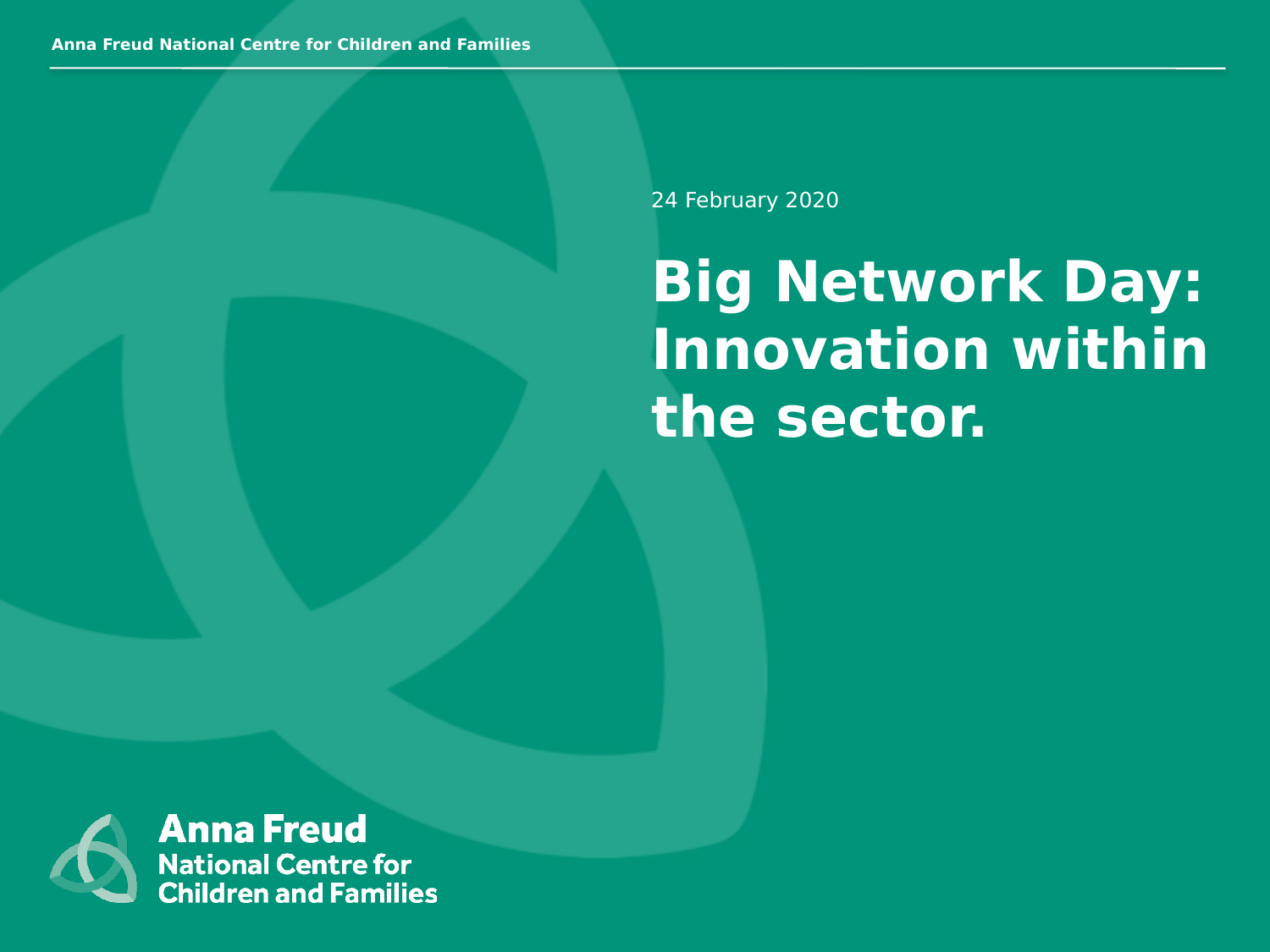

24 February 2020

# Big Network Day: Innovation within the sector.